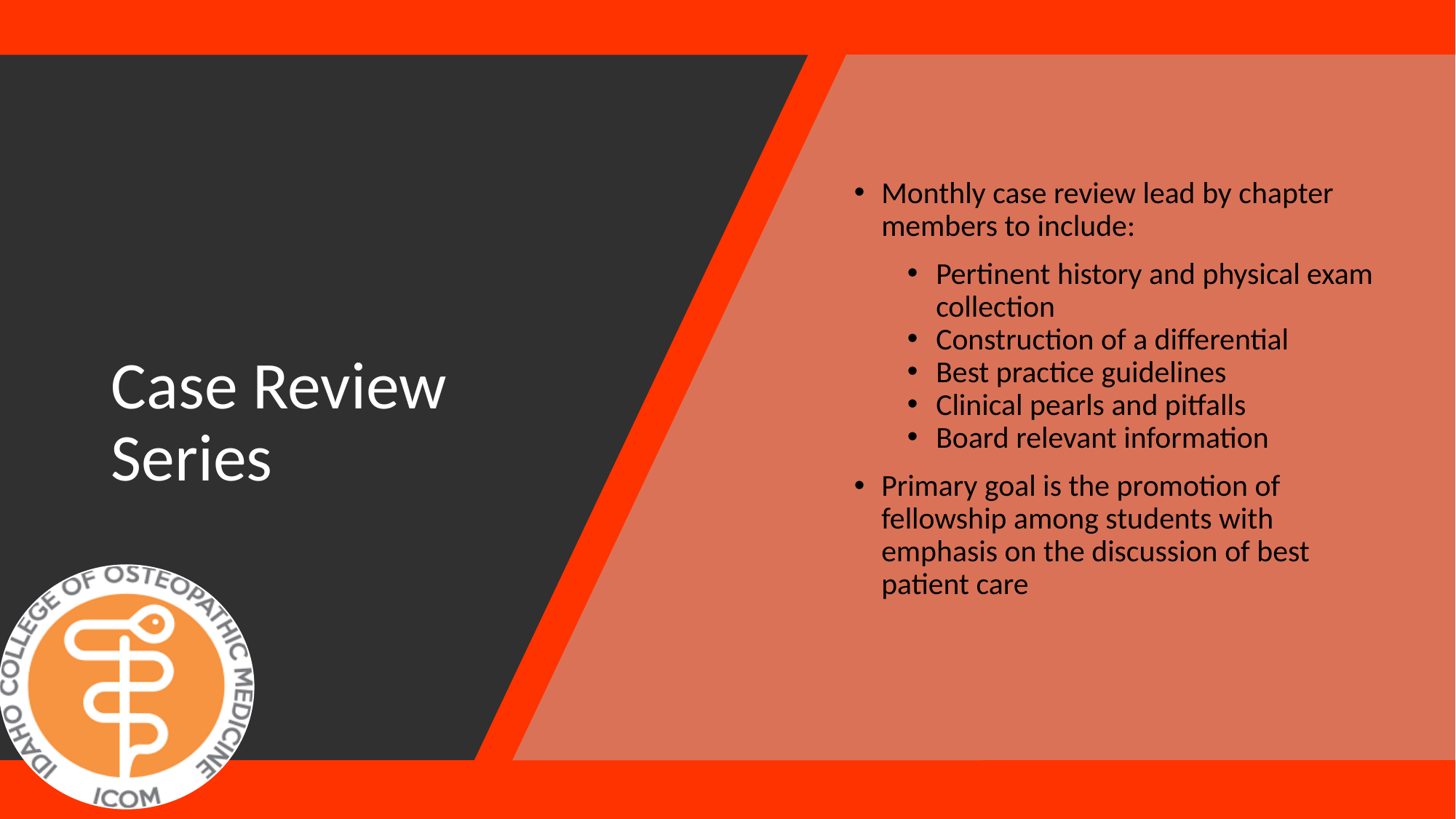

Monthly case review lead by chapter members to include:
Pertinent history and physical exam collection
Construction of a differential
Best practice guidelines
Clinical pearls and pitfalls
Board relevant information
Primary goal is the promotion of fellowship among students with emphasis on the discussion of best patient care
# Case Review Series